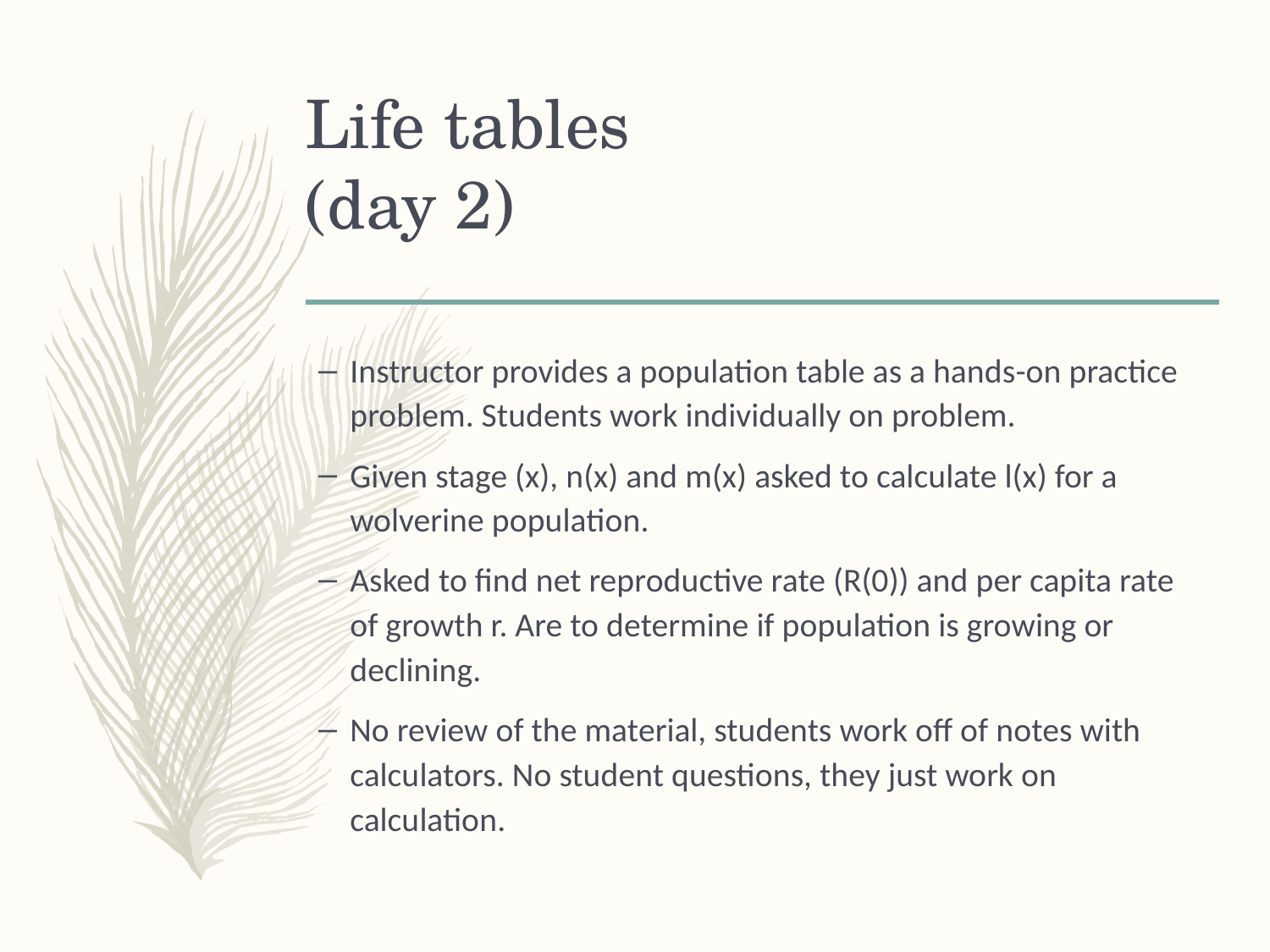

# Life tables (day 2)
Instructor provides a population table as a hands-on practice problem. Students work individually on problem.
Given stage (x), n(x) and m(x) asked to calculate l(x) for a wolverine population.
Asked to find net reproductive rate (R(0)) and per capita rate of growth r. Are to determine if population is growing or declining.
No review of the material, students work off of notes with calculators. No student questions, they just work on calculation.